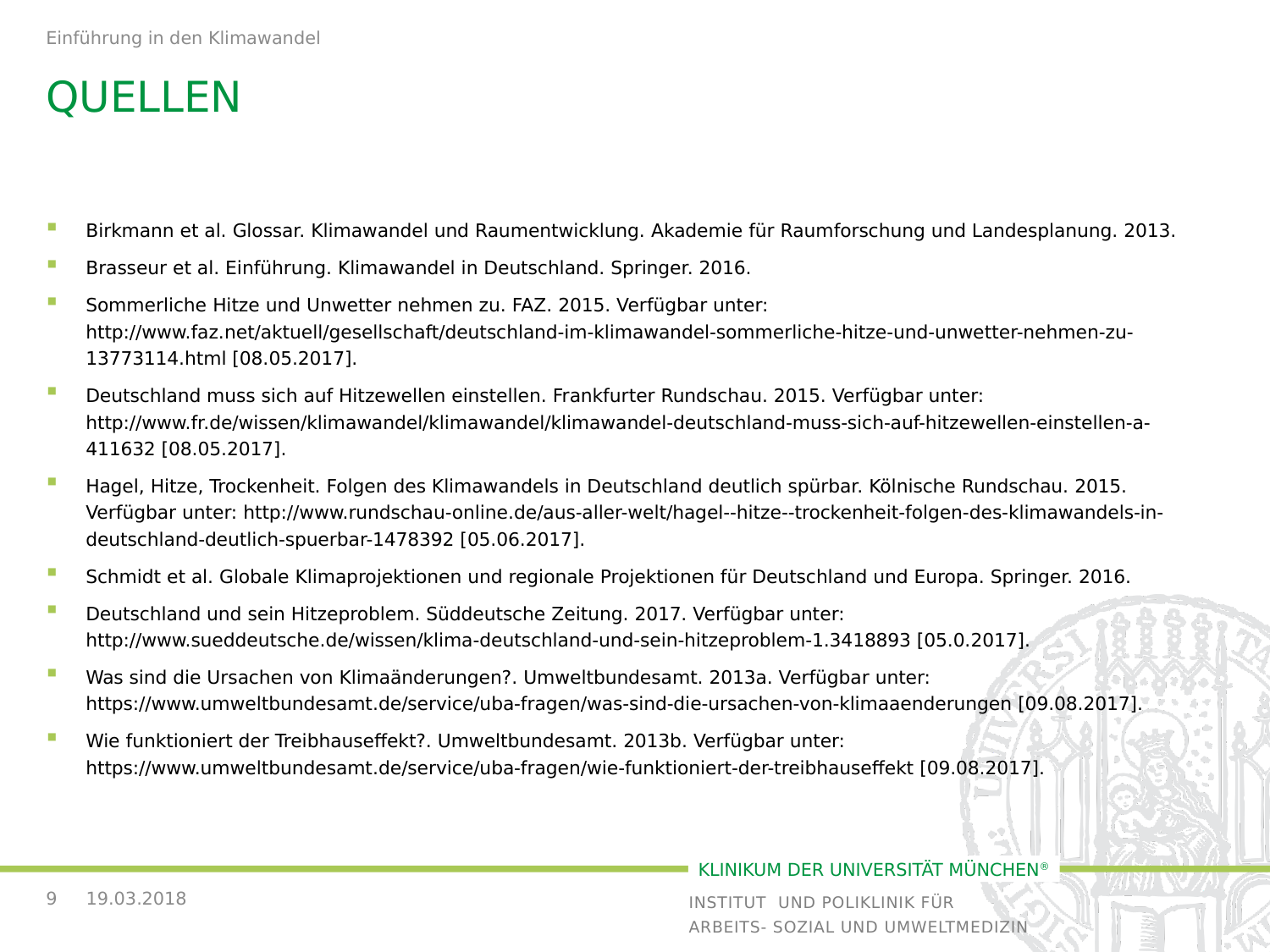

Einführung in den Klimawandel
# Quellen
Birkmann et al. Glossar. Klimawandel und Raumentwicklung. Akademie für Raumforschung und Landesplanung. 2013.
Brasseur et al. Einführung. Klimawandel in Deutschland. Springer. 2016.
Sommerliche Hitze und Unwetter nehmen zu. FAZ. 2015. Verfügbar unter: http://www.faz.net/aktuell/gesellschaft/deutschland-im-klimawandel-sommerliche-hitze-und-unwetter-nehmen-zu-13773114.html [08.05.2017].
Deutschland muss sich auf Hitzewellen einstellen. Frankfurter Rundschau. 2015. Verfügbar unter: http://www.fr.de/wissen/klimawandel/klimawandel/klimawandel-deutschland-muss-sich-auf-hitzewellen-einstellen-a-411632 [08.05.2017].
Hagel, Hitze, Trockenheit. Folgen des Klimawandels in Deutschland deutlich spürbar. Kölnische Rundschau. 2015. Verfügbar unter: http://www.rundschau-online.de/aus-aller-welt/hagel--hitze--trockenheit-folgen-des-klimawandels-in-deutschland-deutlich-spuerbar-1478392 [05.06.2017].
Schmidt et al. Globale Klimaprojektionen und regionale Projektionen für Deutschland und Europa. Springer. 2016.
Deutschland und sein Hitzeproblem. Süddeutsche Zeitung. 2017. Verfügbar unter: http://www.sueddeutsche.de/wissen/klima-deutschland-und-sein-hitzeproblem-1.3418893 [05.0.2017].
Was sind die Ursachen von Klimaänderungen?. Umweltbundesamt. 2013a. Verfügbar unter: https://www.umweltbundesamt.de/service/uba-fragen/was-sind-die-ursachen-von-klimaaenderungen [09.08.2017].
Wie funktioniert der Treibhauseffekt?. Umweltbundesamt. 2013b. Verfügbar unter: https://www.umweltbundesamt.de/service/uba-fragen/wie-funktioniert-der-treibhauseffekt [09.08.2017].
9
19.03.2018